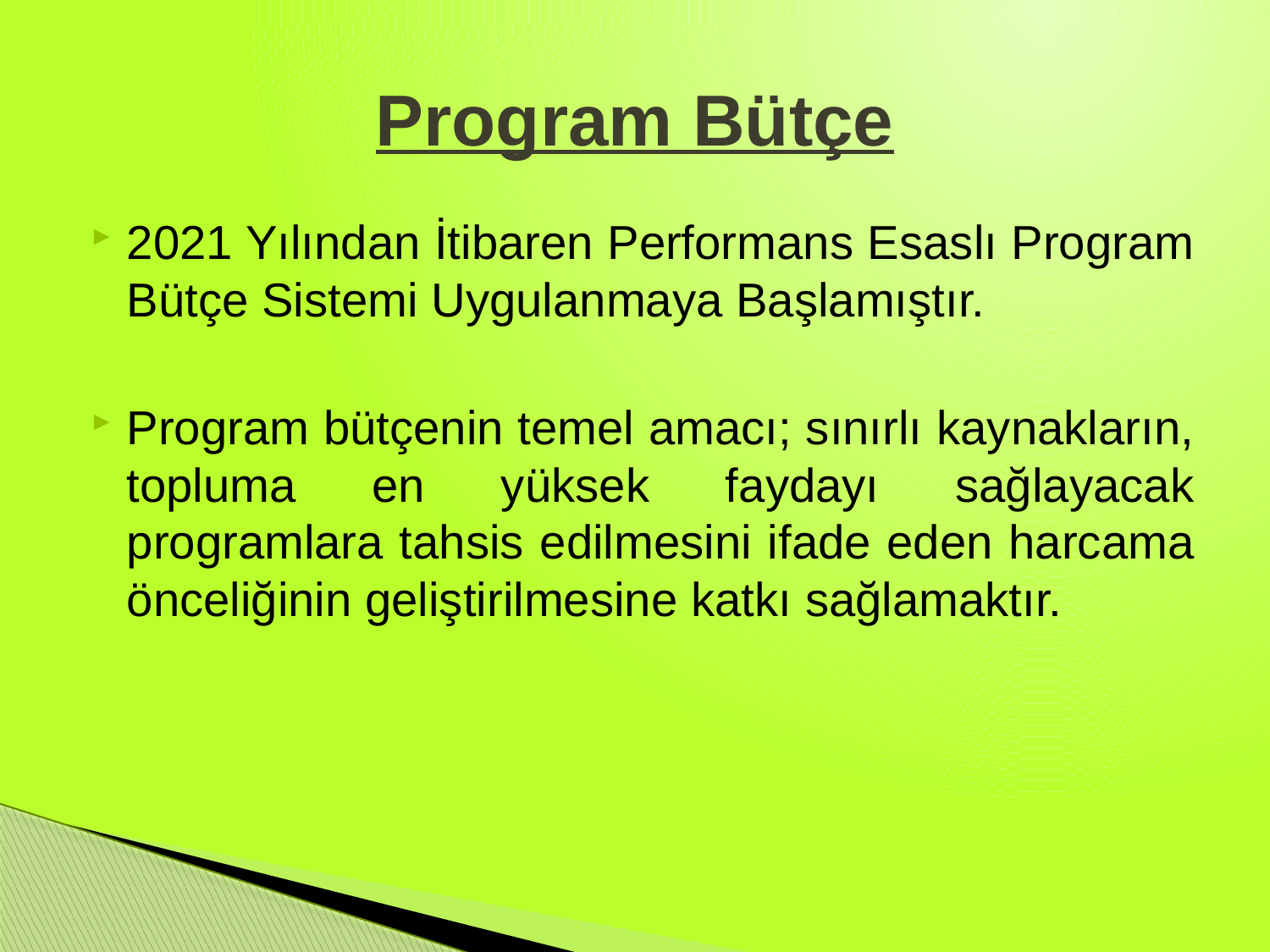

# Program Bütçe
2021 Yılından İtibaren Performans Esaslı Program Bütçe Sistemi Uygulanmaya Başlamıştır.

Program bütçenin temel amacı; sınırlı kaynakların, topluma en yüksek faydayı sağlayacak programlara tahsis edilmesini ifade eden harcama önceliğinin geliştirilmesine katkı sağlamaktır.